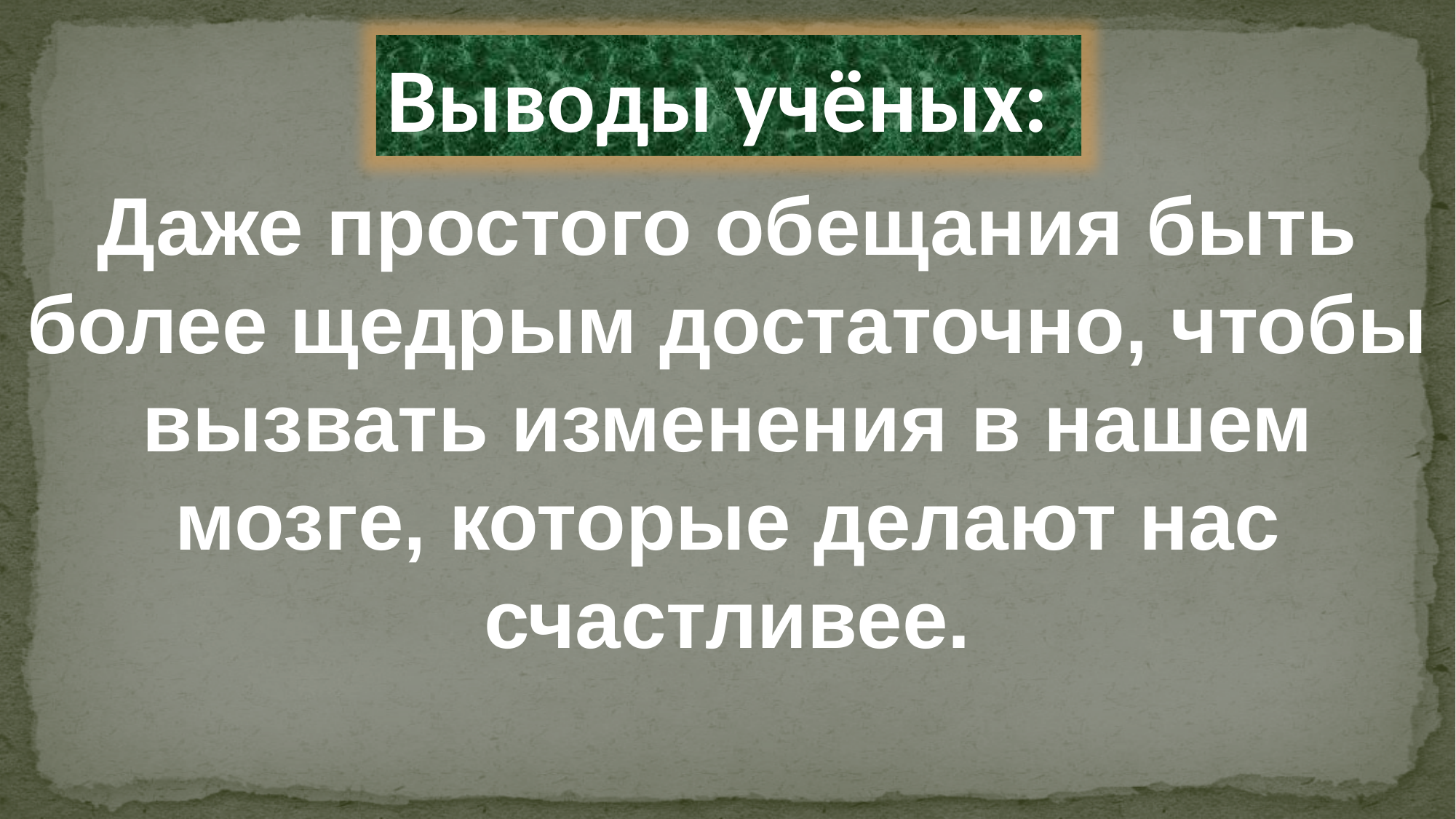

Выводы учёных:
Даже простого обещания быть более щедрым достаточно, чтобы вызвать изменения в нашем мозге, которые делают нас счастливее.